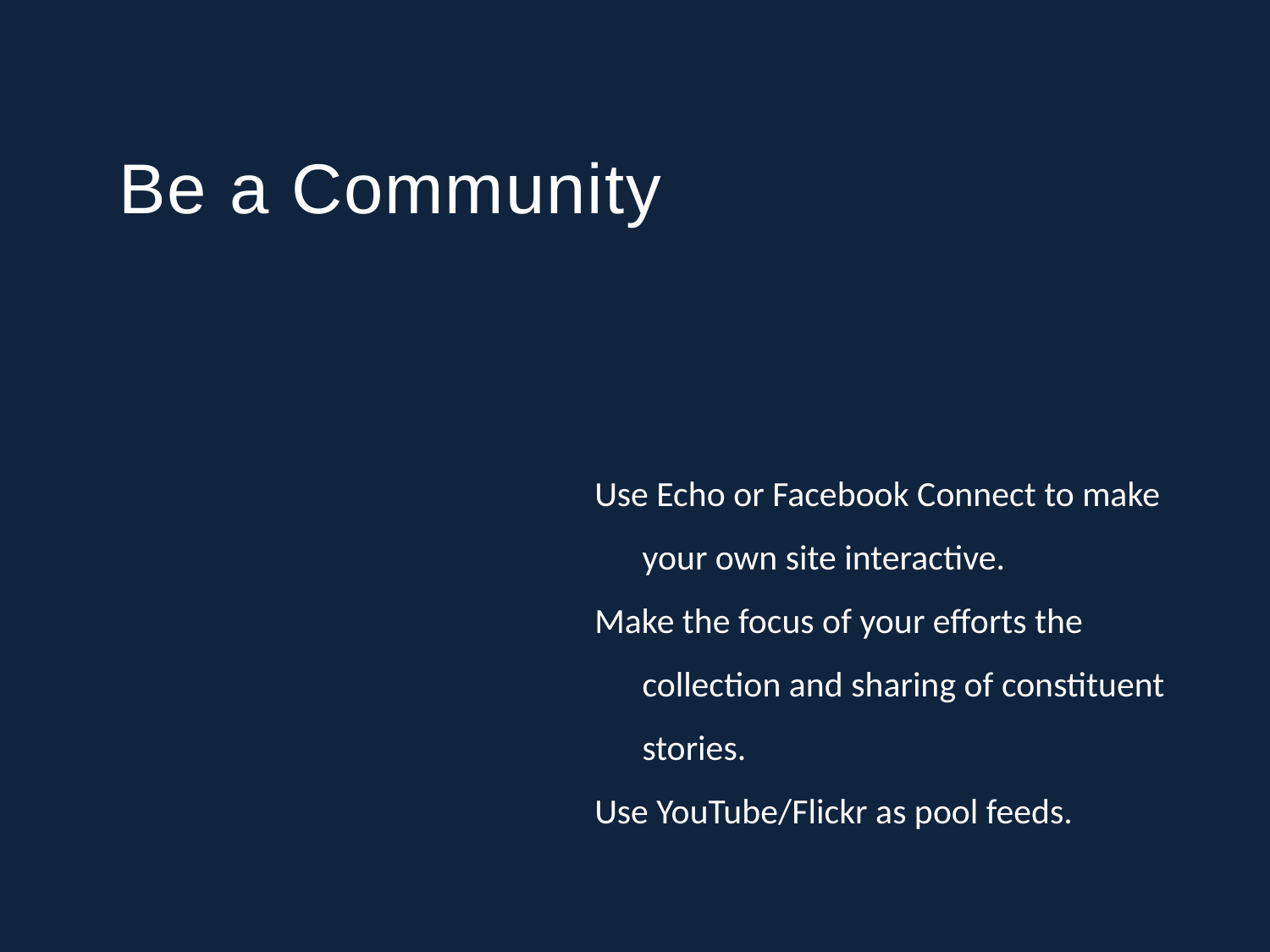

# Be a Community
Use Echo or Facebook Connect to make your own site interactive.
Make the focus of your efforts the collection and sharing of constituent stories.
Use YouTube/Flickr as pool feeds.